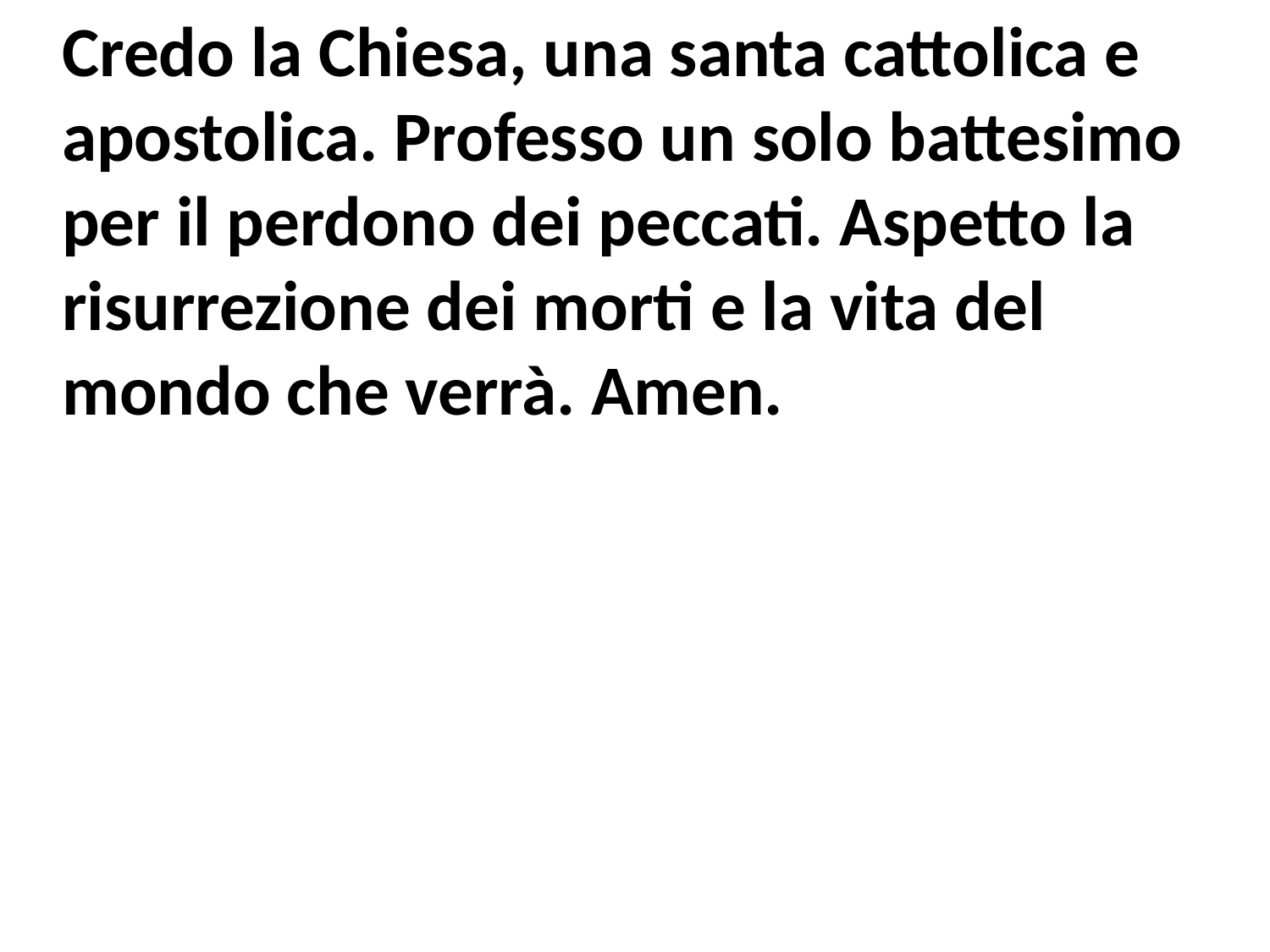

Credo la Chiesa, una santa cattolica e apostolica. Professo un solo battesimo per il perdono dei peccati. Aspetto la risurrezione dei morti e la vita del mondo che verrà. Amen.